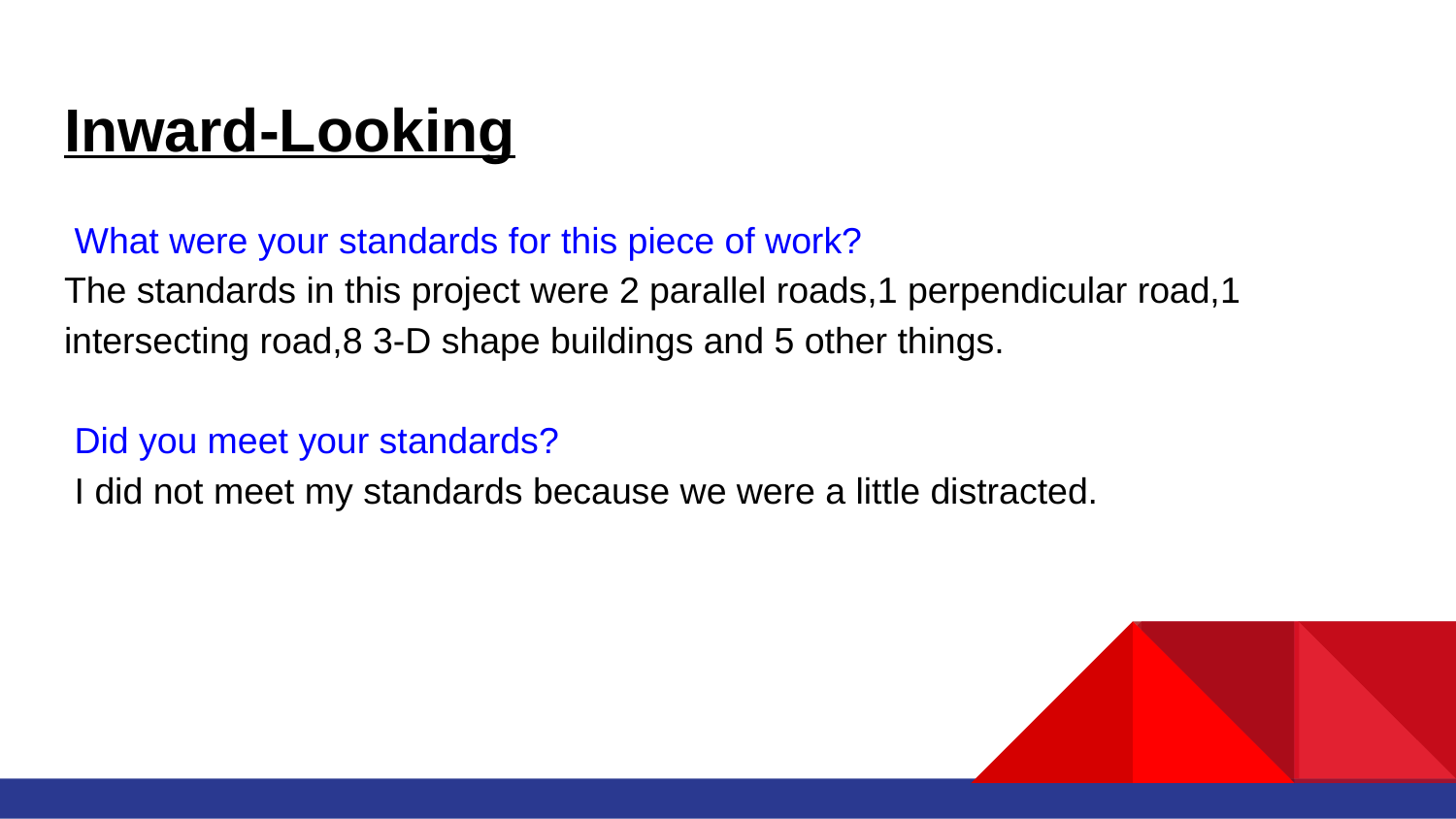

# Inward-Looking
 What were your standards for this piece of work?
The standards in this project were 2 parallel roads,1 perpendicular road,1 intersecting road,8 3-D shape buildings and 5 other things.

 Did you meet your standards?
 I did not meet my standards because we were a little distracted.